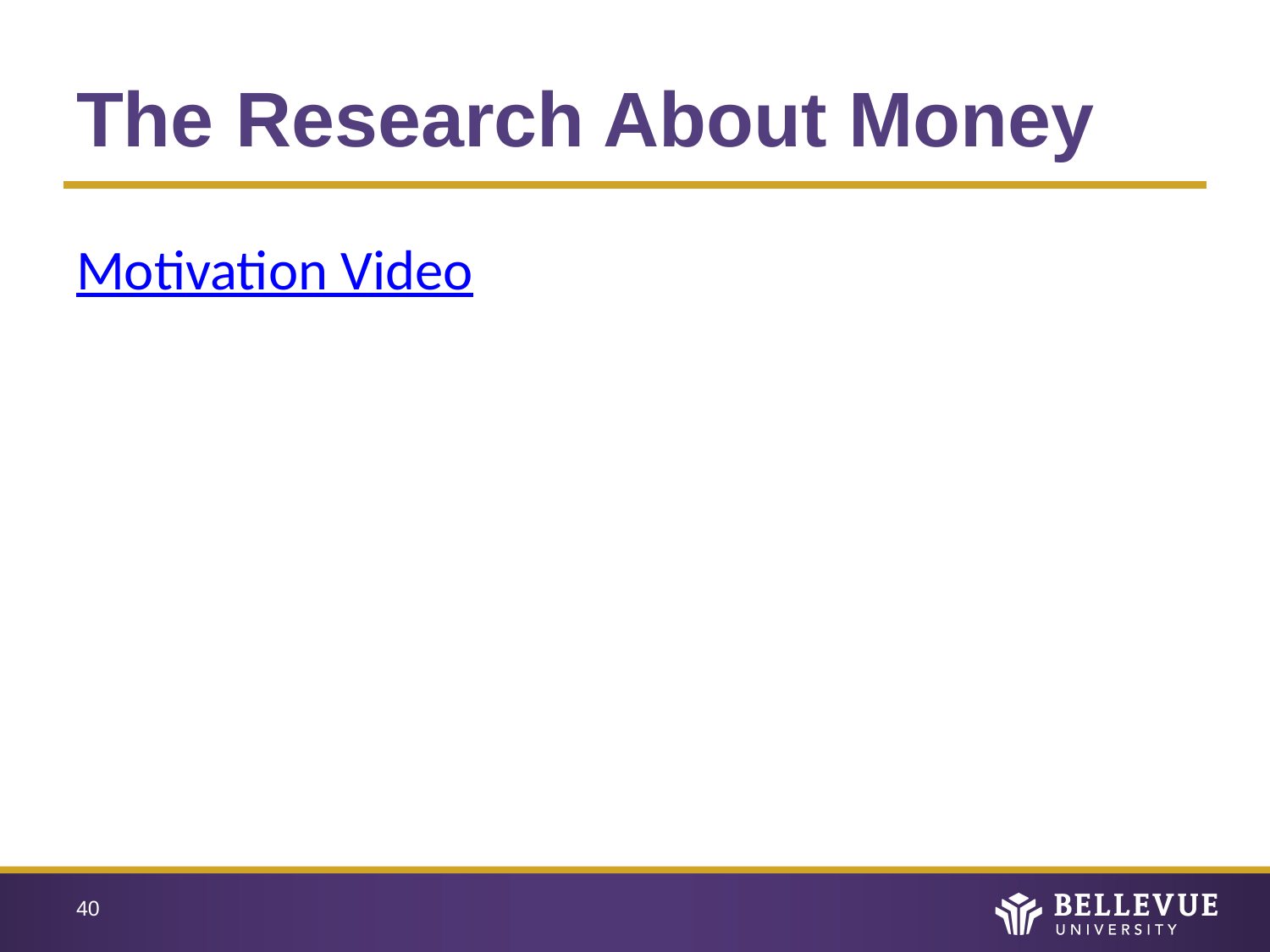

# The Research About Money
Motivation Video